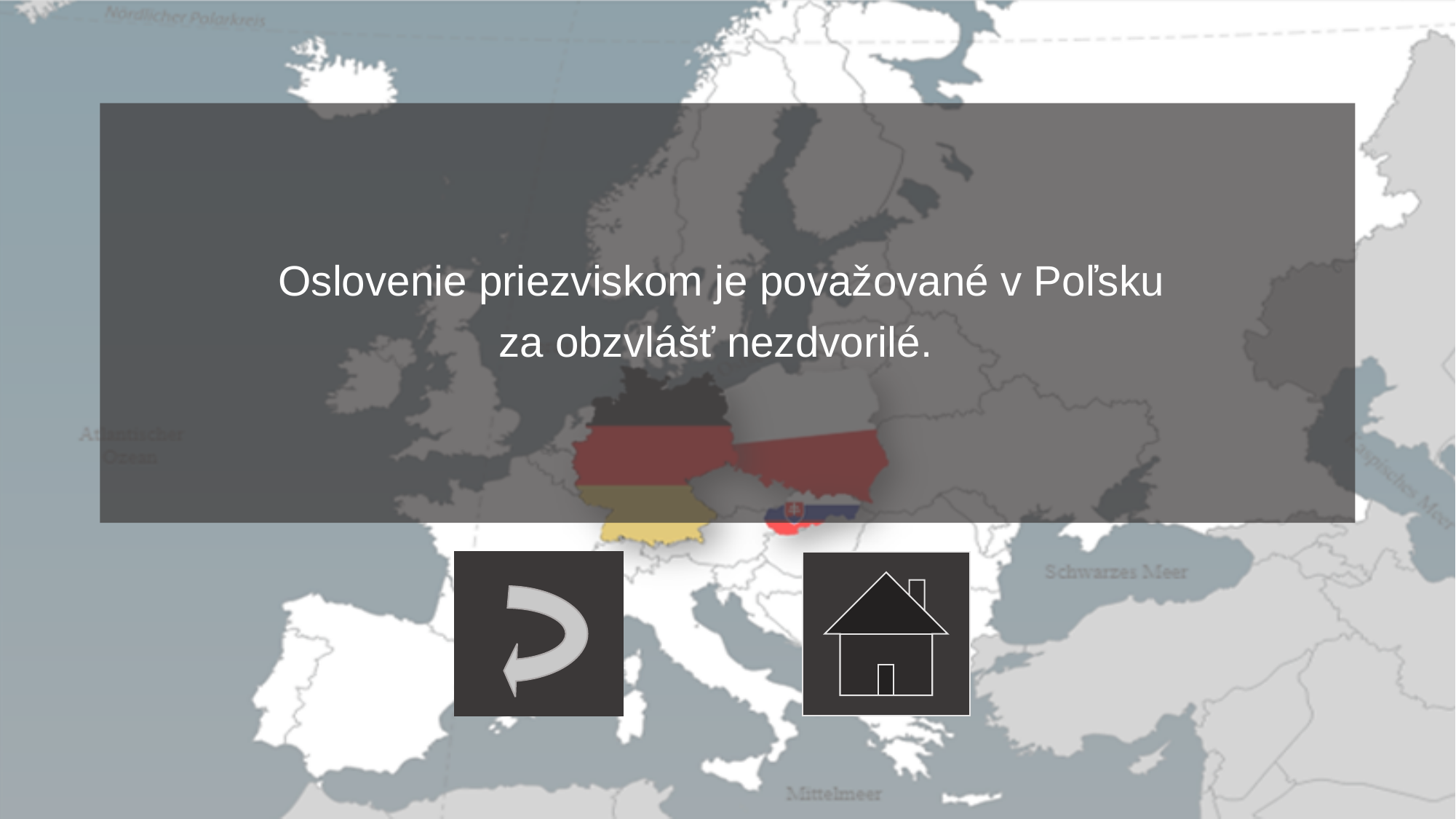

#
Oslovenie priezviskom je považované v Poľsku
za obzvlášť nezdvorilé.